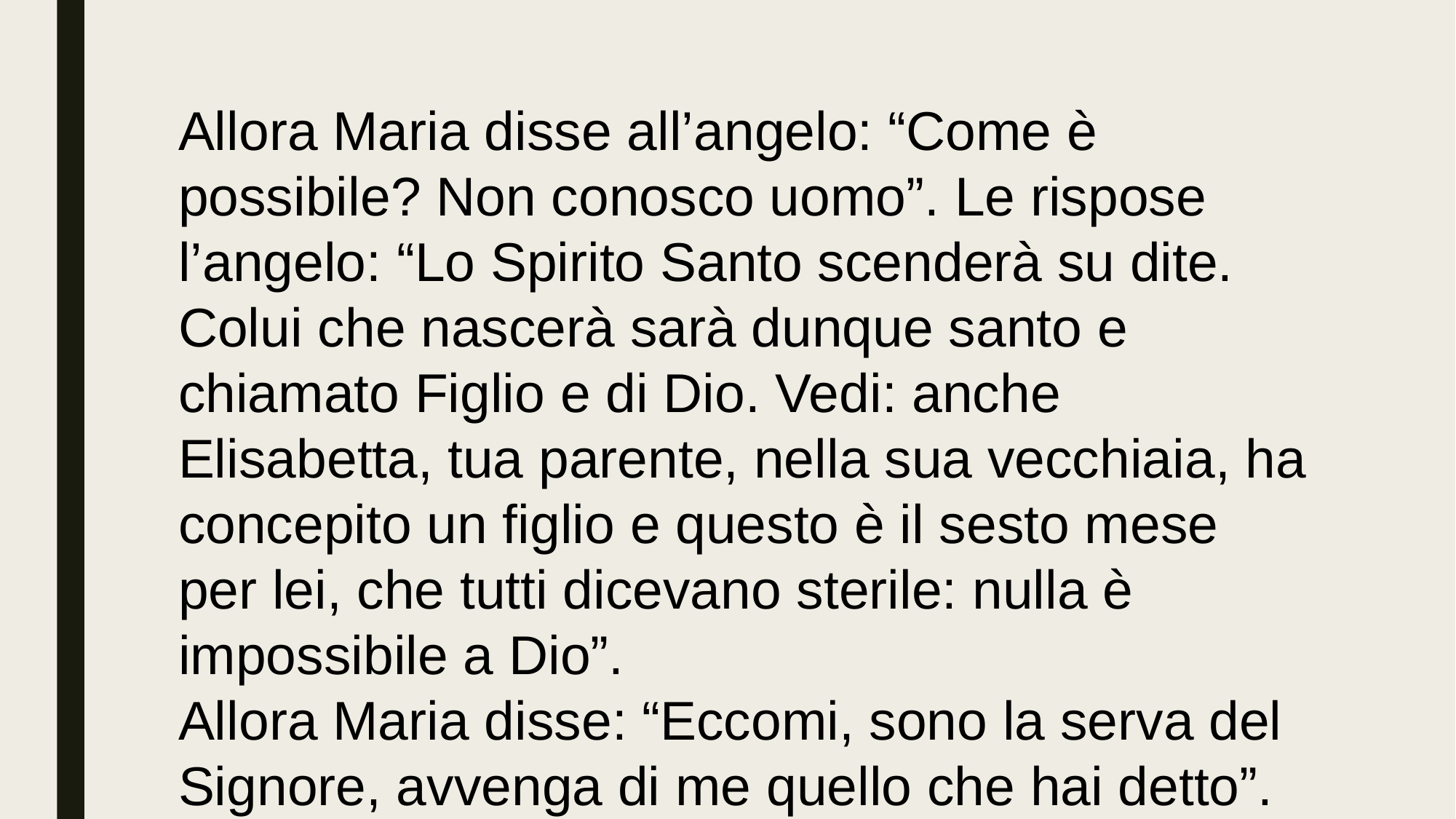

Allora Maria disse all’angelo: “Come è possibile? Non conosco uomo”. Le rispose l’angelo: “Lo Spirito Santo scenderà su dite. Colui che nascerà sarà dunque santo e chiamato Figlio e di Dio. Vedi: anche Elisabetta, tua parente, nella sua vecchiaia, ha concepito un figlio e questo è il sesto mese per lei, che tutti dicevano sterile: nulla è impossibile a Dio”.
Allora Maria disse: “Eccomi, sono la serva del Signore, avvenga di me quello che hai detto”.